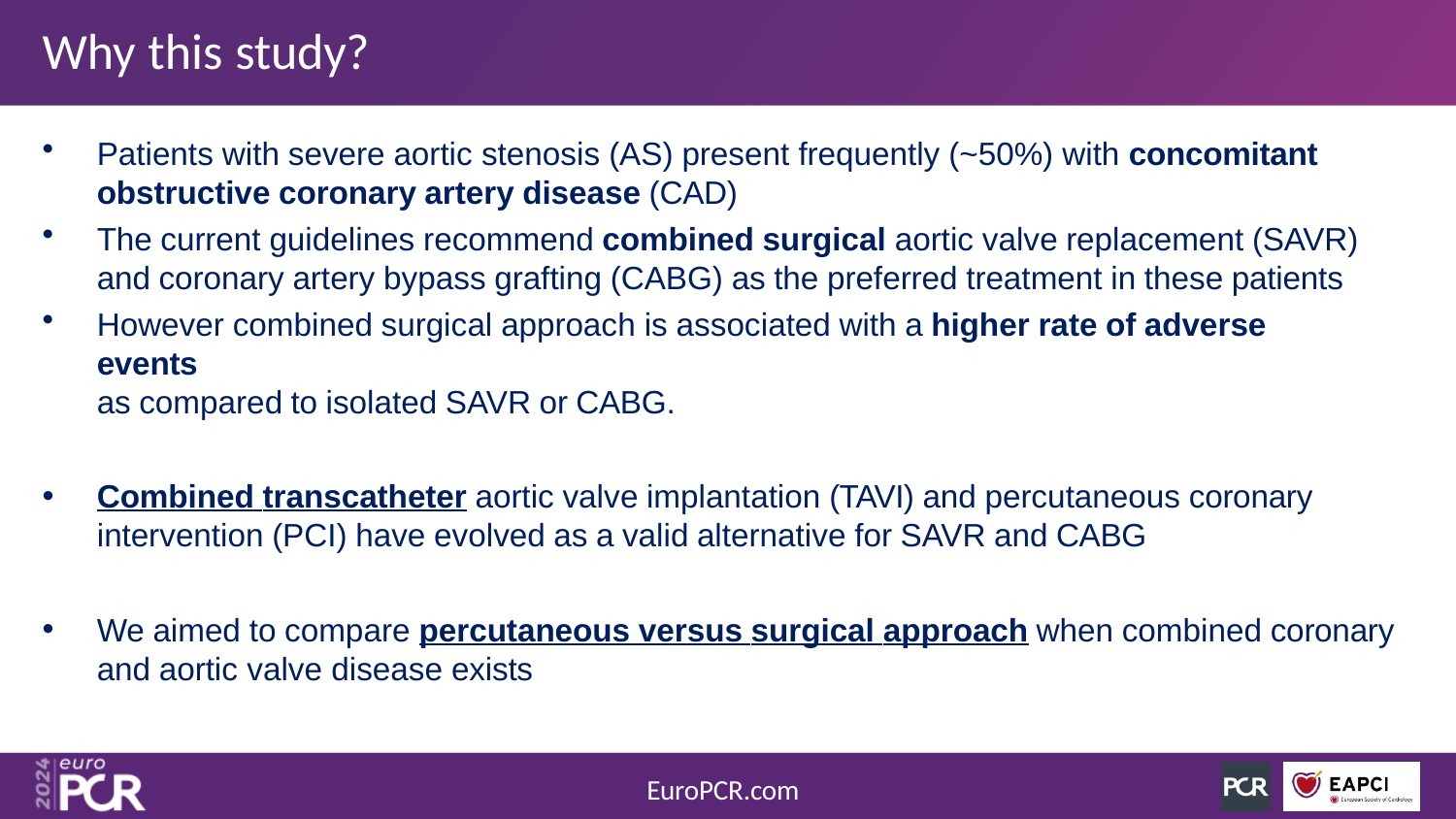

# Why this study?
Patients with severe aortic stenosis (AS) present frequently (~50%) with concomitant obstructive coronary artery disease (CAD)
The current guidelines recommend combined surgical aortic valve replacement (SAVR) and coronary artery bypass grafting (CABG) as the preferred treatment in these patients
However combined surgical approach is associated with a higher rate of adverse events
as compared to isolated SAVR or CABG.

Combined transcatheter aortic valve implantation (TAVI) and percutaneous coronary intervention (PCI) have evolved as a valid alternative for SAVR and CABG

We aimed to compare percutaneous versus surgical approach when combined coronary and aortic valve disease exists
EuroPCR.com